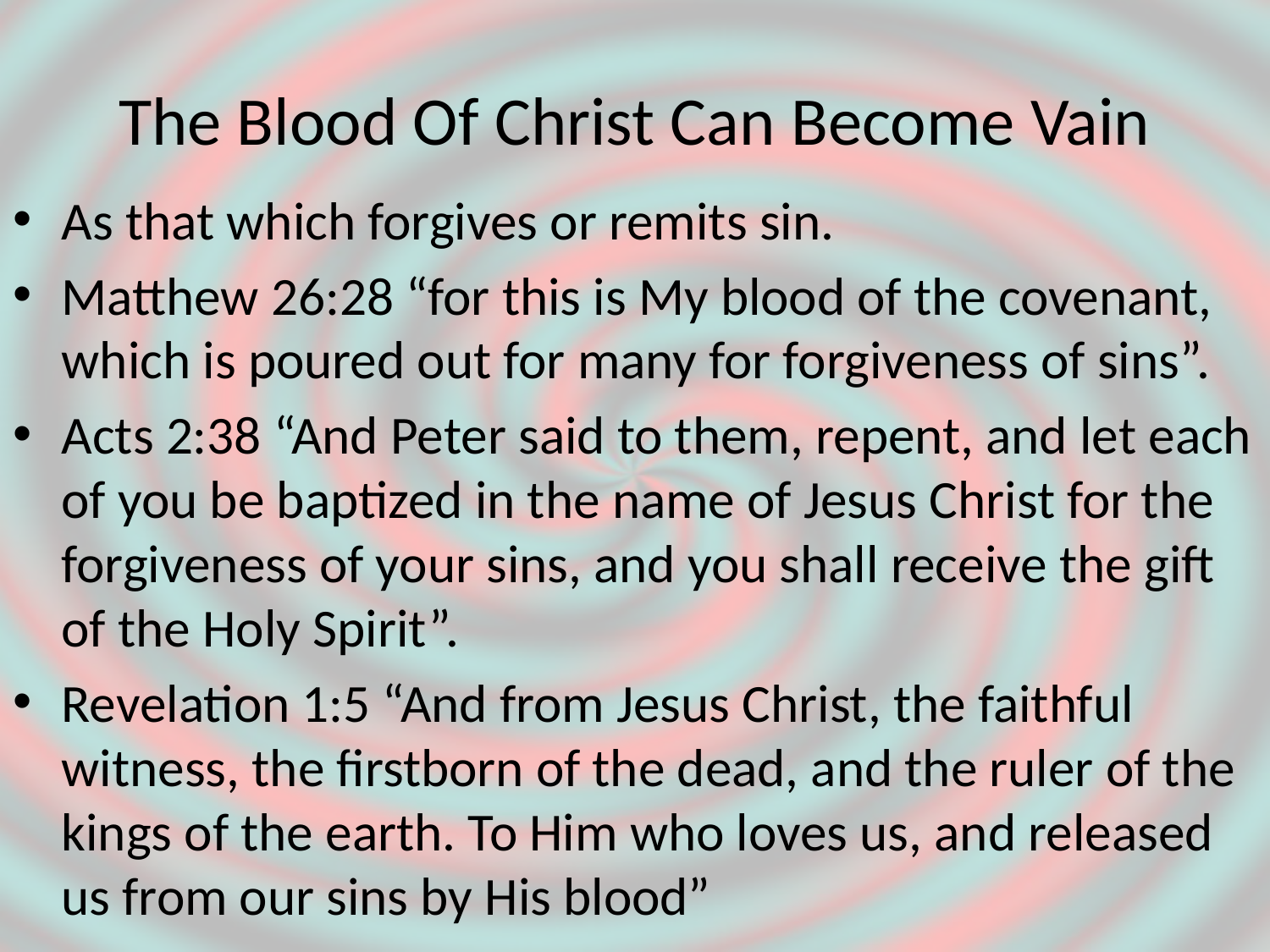

# The Blood Of Christ Can Become Vain
As that which forgives or remits sin.
Matthew 26:28 “for this is My blood of the covenant, which is poured out for many for forgiveness of sins”.
Acts 2:38 “And Peter said to them, repent, and let each of you be baptized in the name of Jesus Christ for the forgiveness of your sins, and you shall receive the gift of the Holy Spirit”.
Revelation 1:5 “And from Jesus Christ, the faithful witness, the firstborn of the dead, and the ruler of the kings of the earth. To Him who loves us, and released us from our sins by His blood”